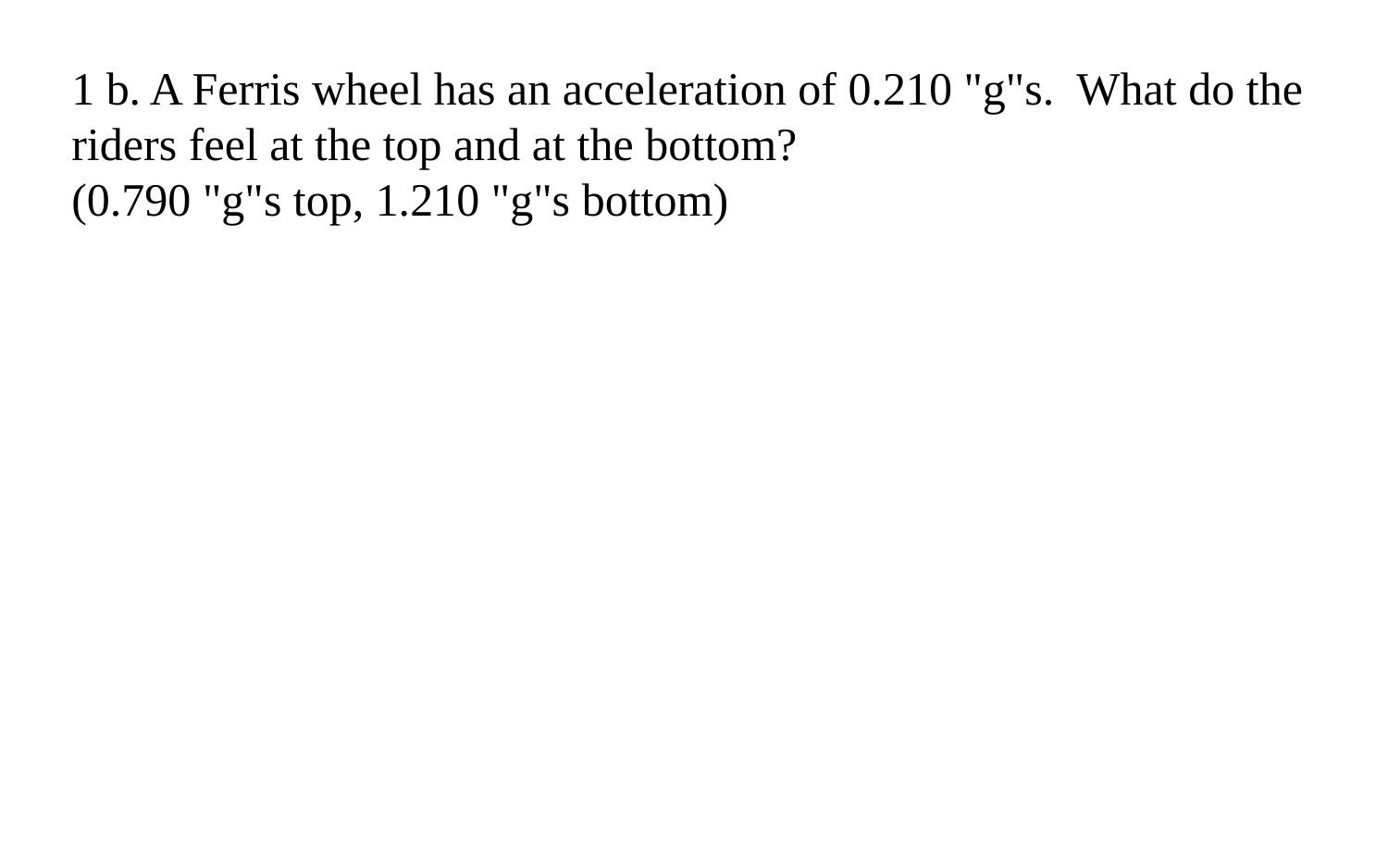

1 b. A Ferris wheel has an acceleration of 0.210 "g"s.  What do the riders feel at the top and at the bottom?
(0.790 "g"s top, 1.210 "g"s bottom)